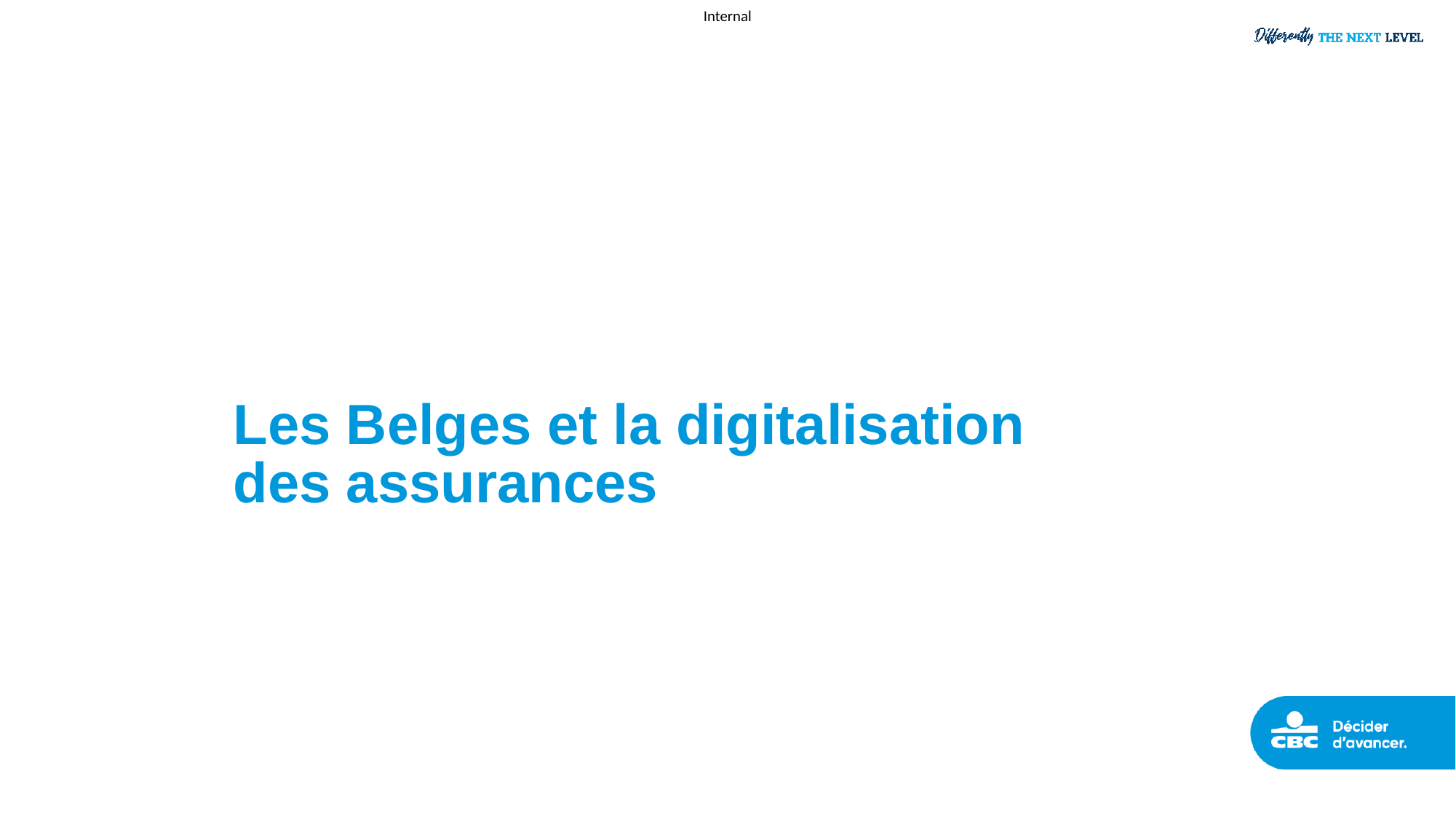

Description de l’échantillon
# Les Belges et la digitalisation des assurances